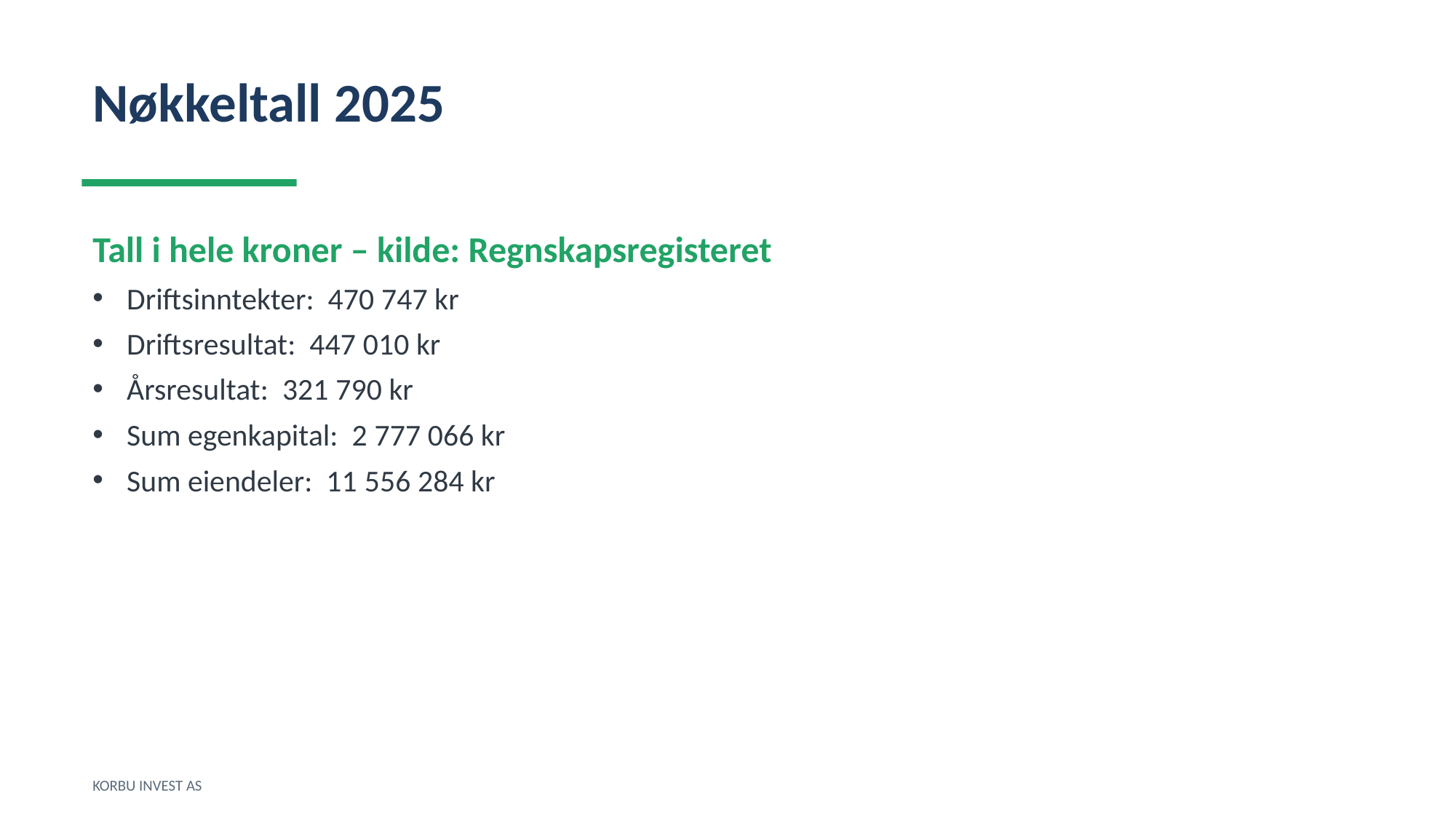

Nøkkeltall 2025

Tall i hele kroner – kilde: Regnskapsregisteret
Driftsinntekter:  470 747 kr
Driftsresultat:  447 010 kr
Årsresultat:  321 790 kr
Sum egenkapital:  2 777 066 kr
Sum eiendeler:  11 556 284 kr
KORBU INVEST AS